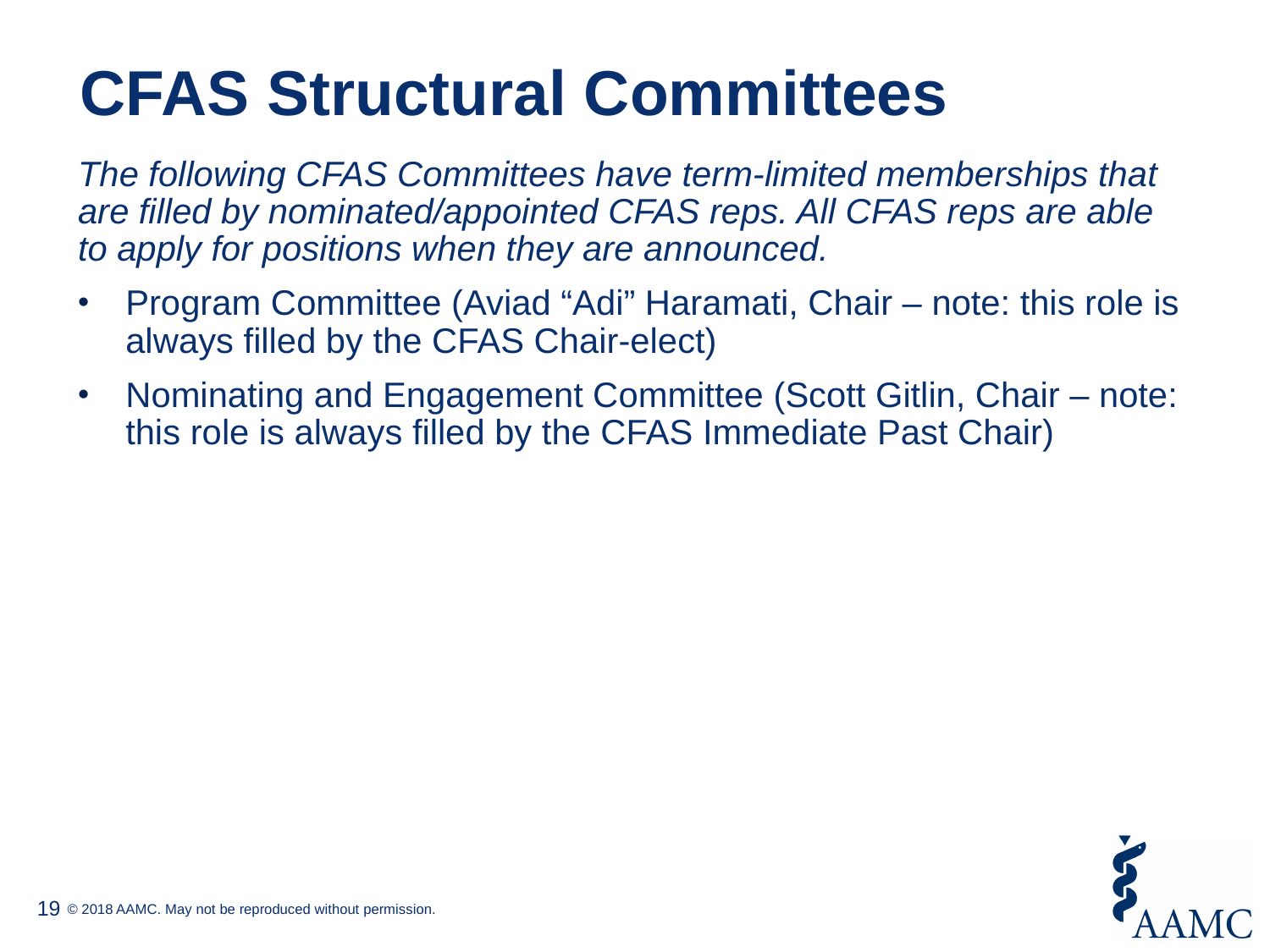

# CFAS Structural Committees
The following CFAS Committees have term-limited memberships that are filled by nominated/appointed CFAS reps. All CFAS reps are able to apply for positions when they are announced.
Program Committee (Aviad “Adi” Haramati, Chair – note: this role is always filled by the CFAS Chair-elect)
Nominating and Engagement Committee (Scott Gitlin, Chair – note: this role is always filled by the CFAS Immediate Past Chair)

19